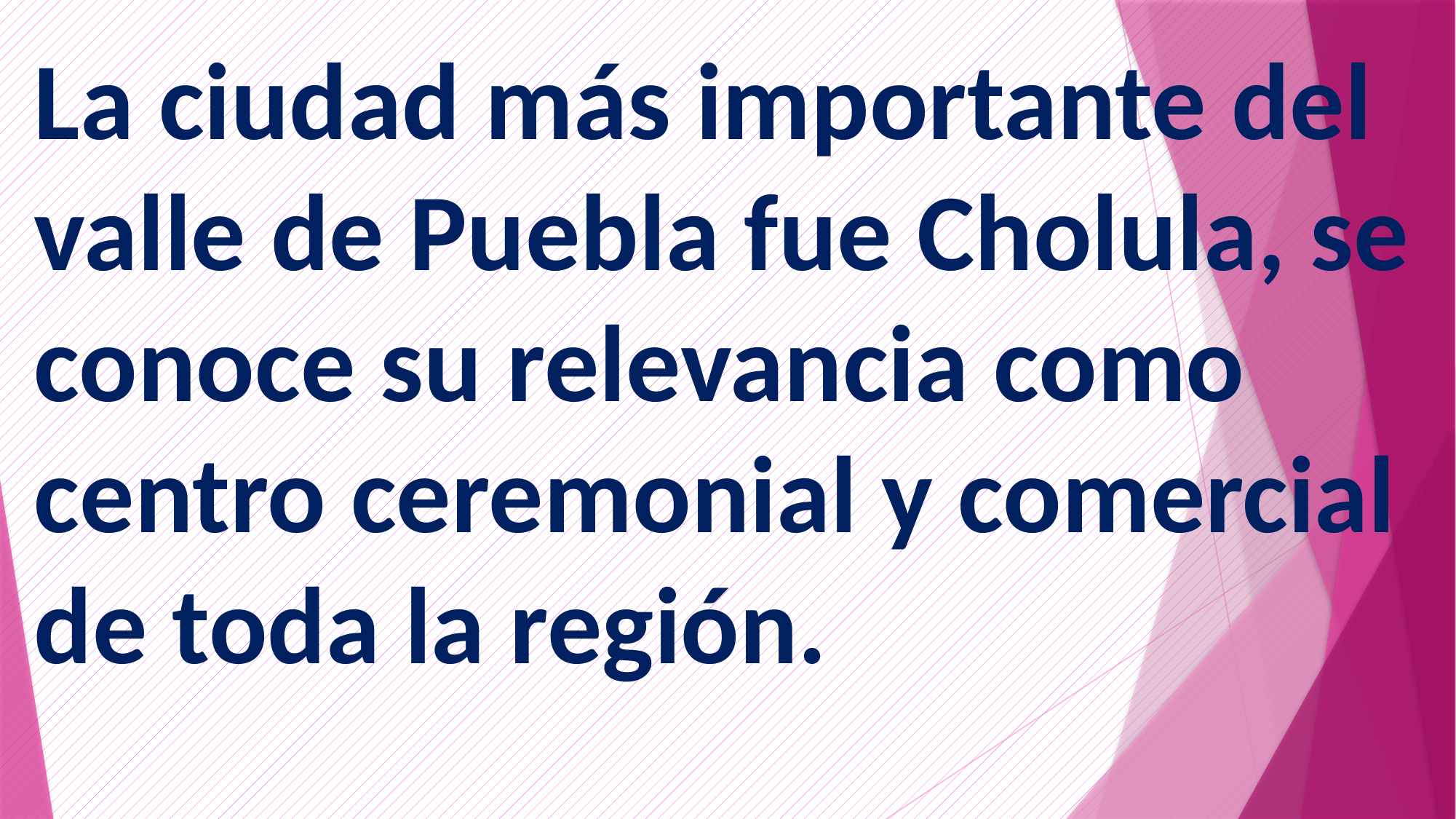

La ciudad más importante del valle de Puebla fue Cholula, se conoce su relevancia como centro ceremonial y comercial de toda la región.